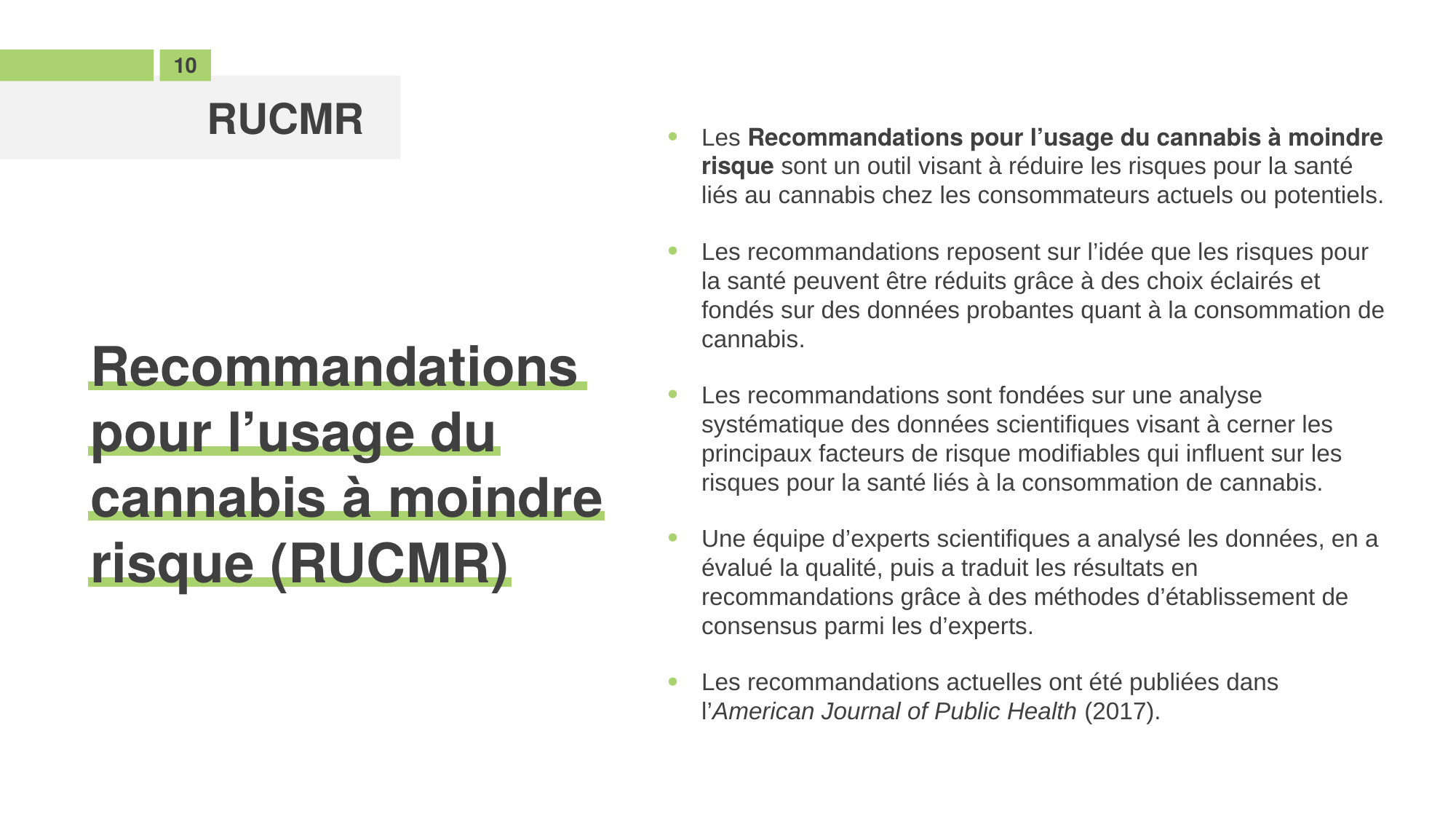

10

RUCMR
Les Recommandations pour l’usage du cannabis à moindre risque sont un outil visant à réduire les risques pour la santé liés au cannabis chez les consommateurs actuels ou potentiels.
Les recommandations reposent sur l’idée que les risques pour la santé peuvent être réduits grâce à des choix éclairés et fondés sur des données probantes quant à la consommation de cannabis.
Les recommandations sont fondées sur une analyse systématique des données scientifiques visant à cerner les principaux facteurs de risque modifiables qui influent sur les risques pour la santé liés à la consommation de cannabis.
Une équipe d’experts scientifiques a analysé les données, en a évalué la qualité, puis a traduit les résultats en recommandations grâce à des méthodes d’établissement de consensus parmi les d’experts.
Les recommandations actuelles ont été publiées dans l’American Journal of Public Health (2017).
Recommandations pour l’usage du cannabis à moindre risque (RUCMR)